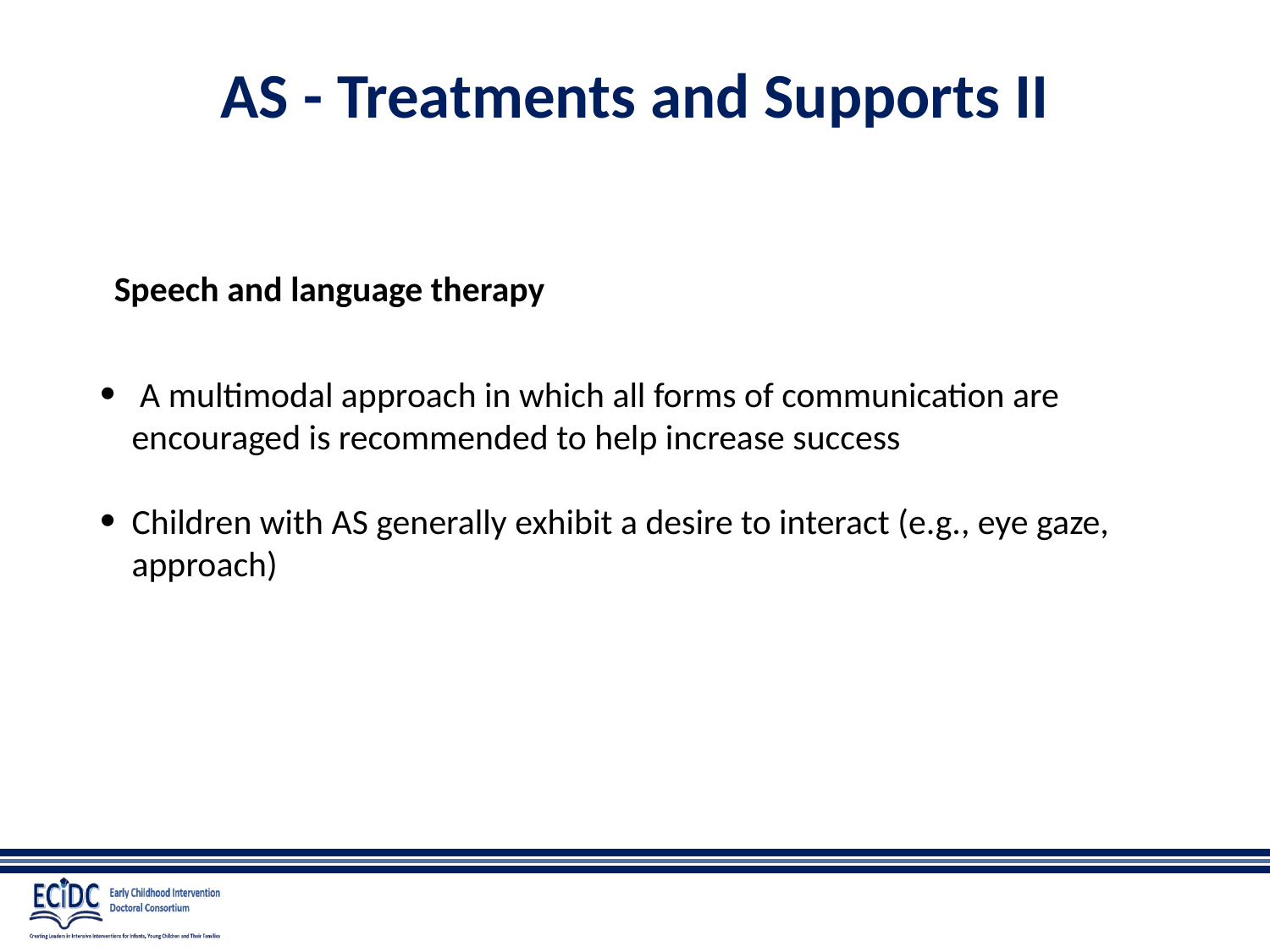

# AS - Treatments and Supports II
Speech and language therapy

 A multimodal approach in which all forms of communication are encouraged is recommended to help increase success

Children with AS generally exhibit a desire to interact (e.g., eye gaze, approach)